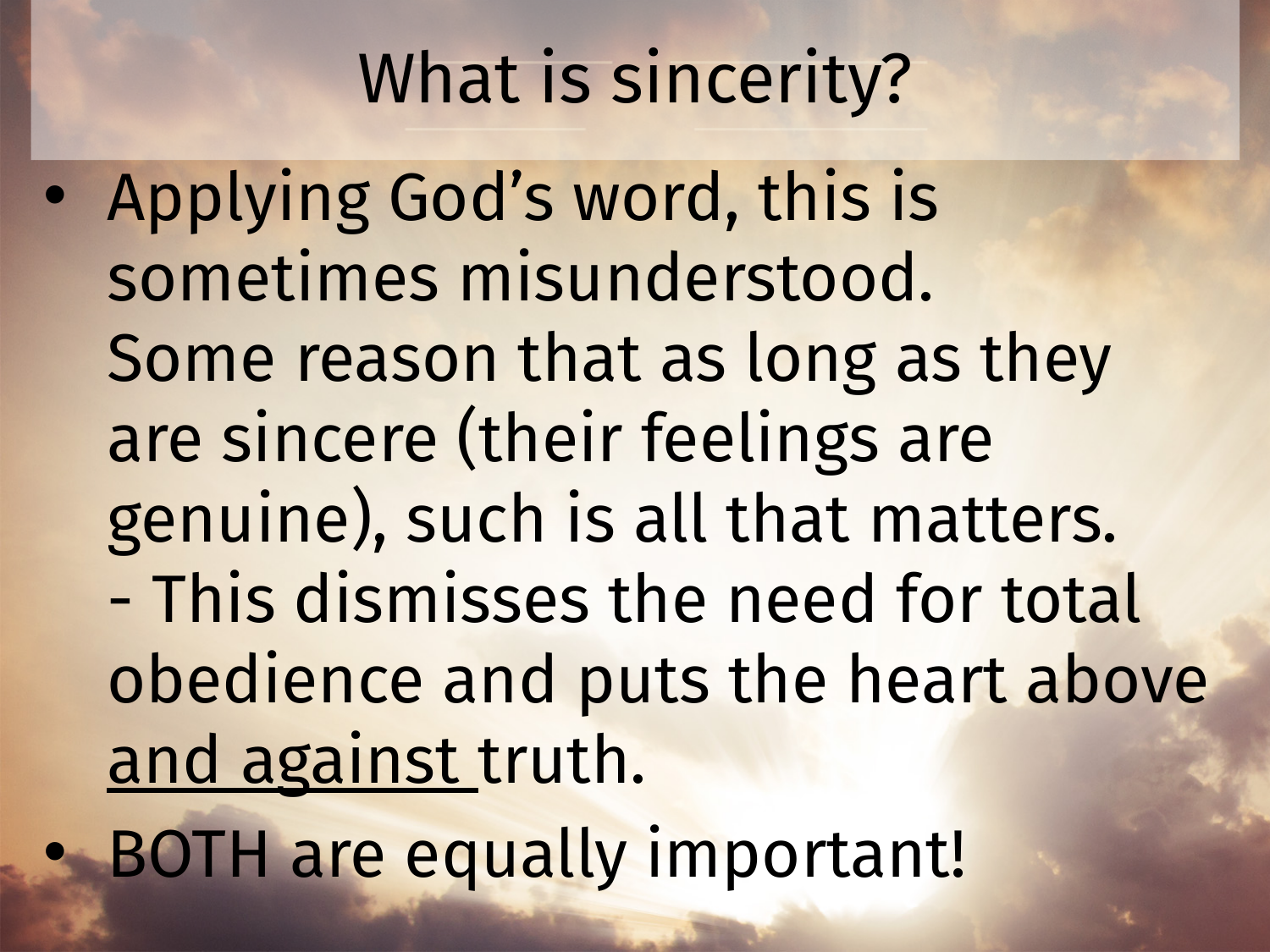

# What is sincerity?
Applying God’s word, this is sometimes misunderstood.
Some reason that as long as they are sincere (their feelings are genuine), such is all that matters.
- This dismisses the need for total obedience and puts the heart above and against truth.
BOTH are equally important!